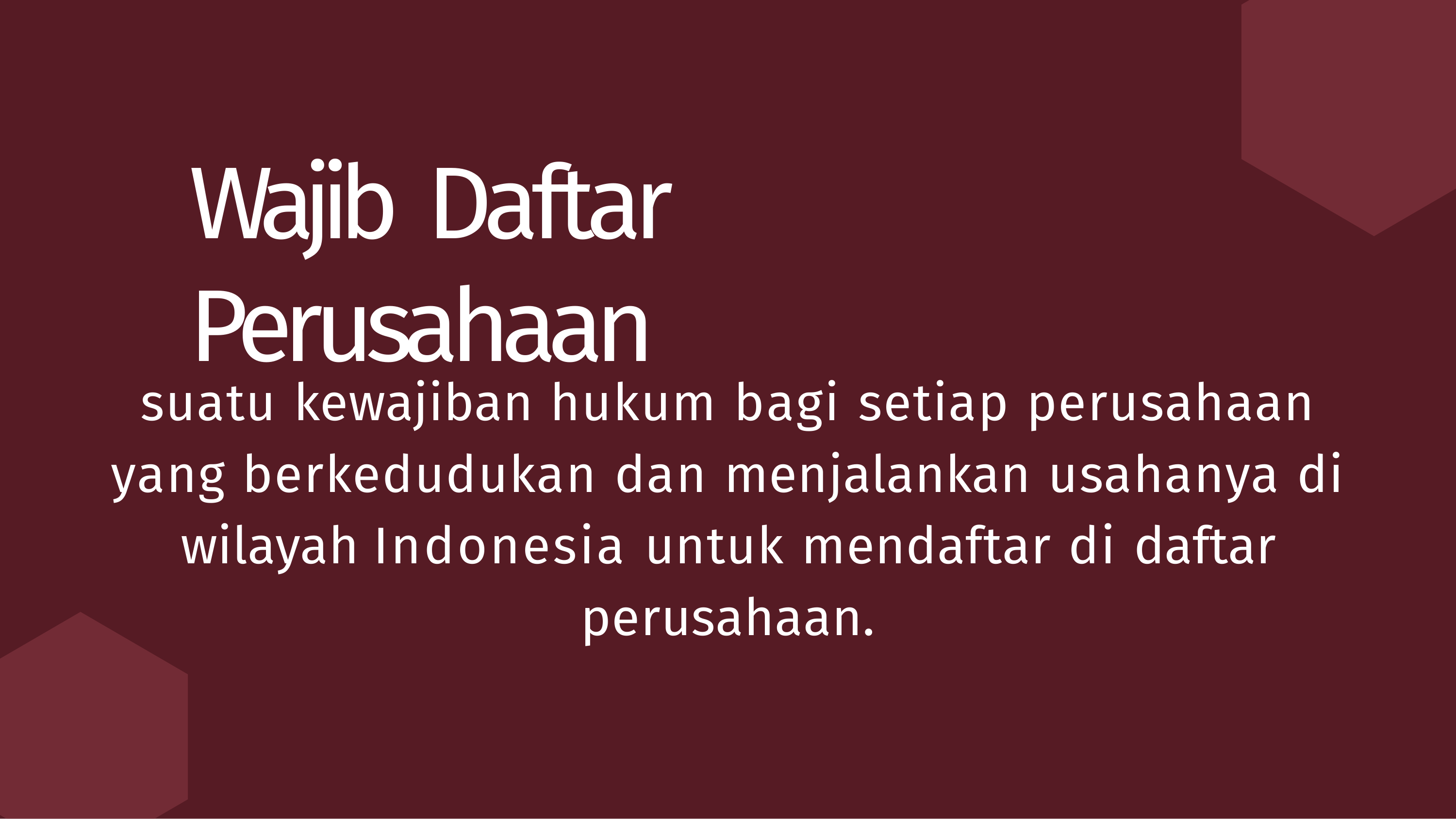

Wajib Daftar Perusahaan
suatu kewajiban hukum bagi setiap perusahaan yang berkedudukan dan menjalankan usahanya di wilayah Indonesia untuk mendaftar di daftar perusahaan.